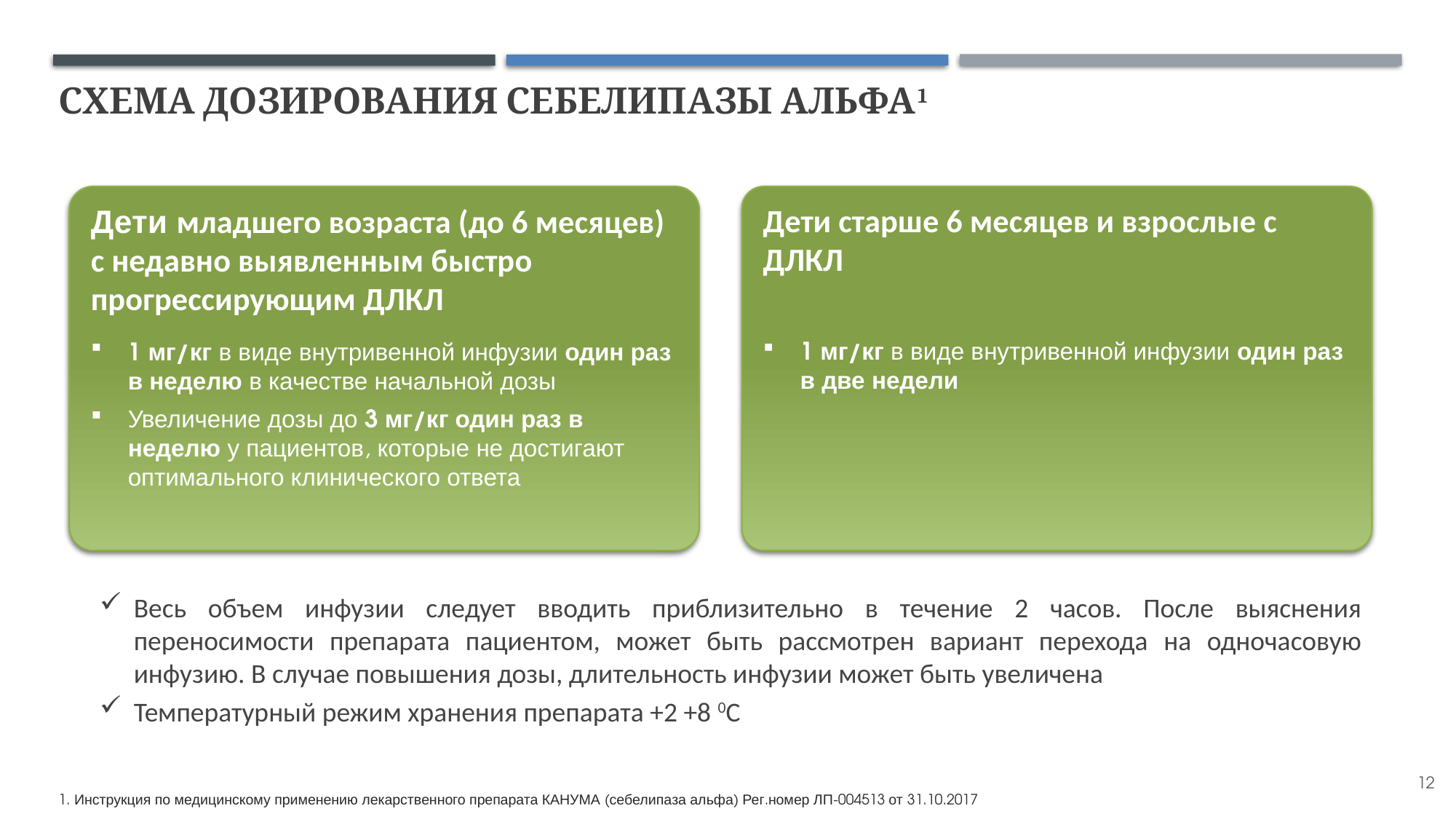

# Схема дозирования себелипазы альфа1
Дети младшего возраста (до 6 месяцев) с недавно выявленным быстро прогрессирующим ДЛКЛ

1 мг/кг в виде внутривенной инфузии один раз в неделю в качестве начальной дозы
Увеличение дозы до 3 мг/кг один раз в неделю у пациентов, которые не достигают оптимального клинического ответа
Дети старше 6 месяцев и взрослые с ДЛКЛ

1 мг/кг в виде внутривенной инфузии один раз в две недели
Весь объем инфузии следует вводить приблизительно в течение 2 часов. После выяснения переносимости препарата пациентом, может быть рассмотрен вариант перехода на одночасовую инфузию. В случае повышения дозы, длительность инфузии может быть увеличена
Температурный режим хранения препарата +2 +8 0С

1. Инструкция по медицинскому применению лекарственного препарата КАНУМА (себелипаза альфа) Рег.номер ЛП-004513 от 31.10.2017
12